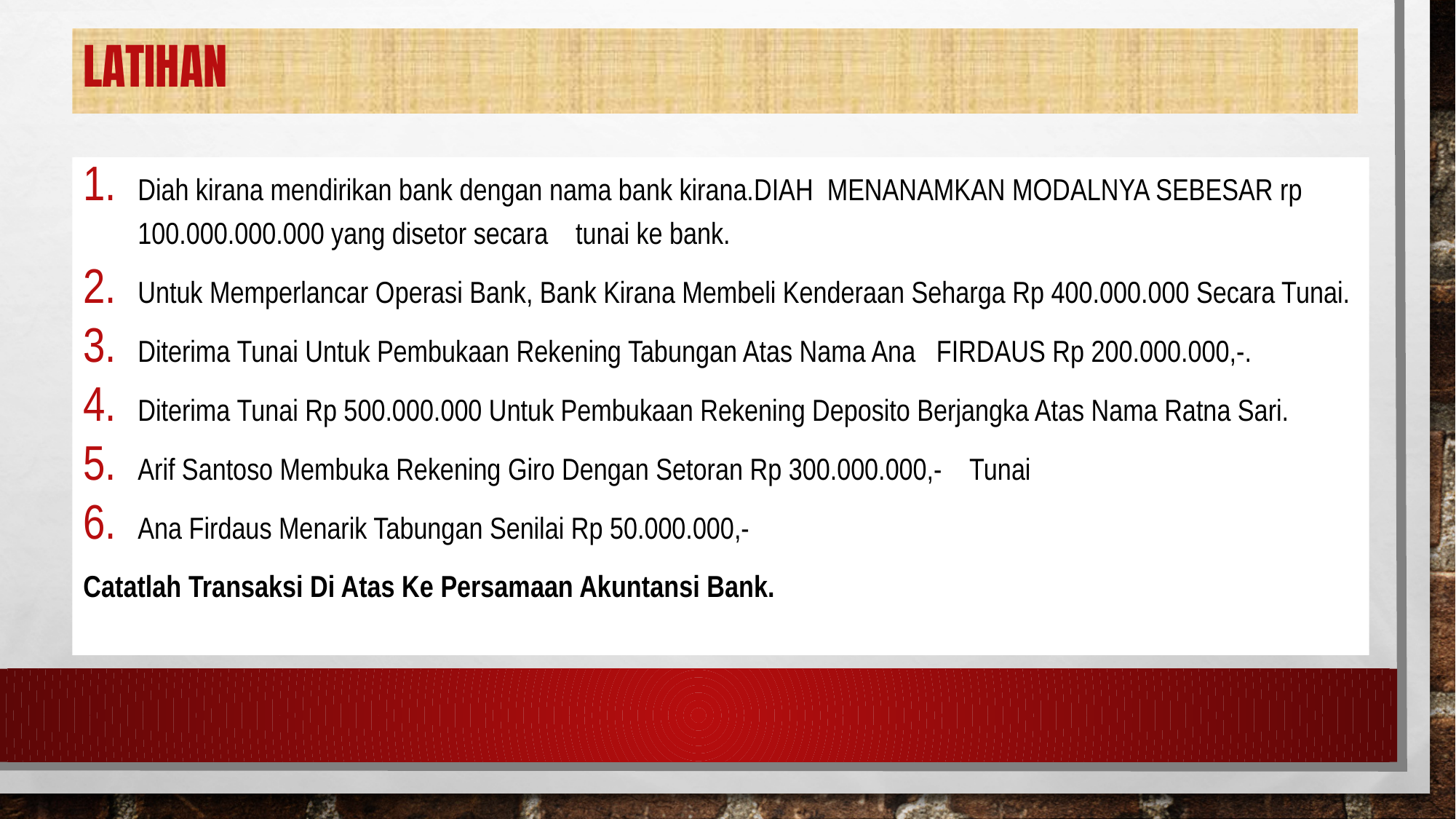

# LATIHAN
Diah kirana mendirikan bank dengan nama bank kirana.DIAH  MENANAMKAN MODALNYA SEBESAR rp 100.000.000.000 yang disetor secara    tunai ke bank.
Untuk Memperlancar Operasi Bank, Bank Kirana Membeli Kenderaan Seharga Rp 400.000.000 Secara Tunai.
Diterima Tunai Untuk Pembukaan Rekening Tabungan Atas Nama Ana   FIRDAUS Rp 200.000.000,-.
Diterima Tunai Rp 500.000.000 Untuk Pembukaan Rekening Deposito Berjangka Atas Nama Ratna Sari.
Arif Santoso Membuka Rekening Giro Dengan Setoran Rp 300.000.000,-    Tunai
Ana Firdaus Menarik Tabungan Senilai Rp 50.000.000,-
Catatlah Transaksi Di Atas Ke Persamaan Akuntansi Bank.